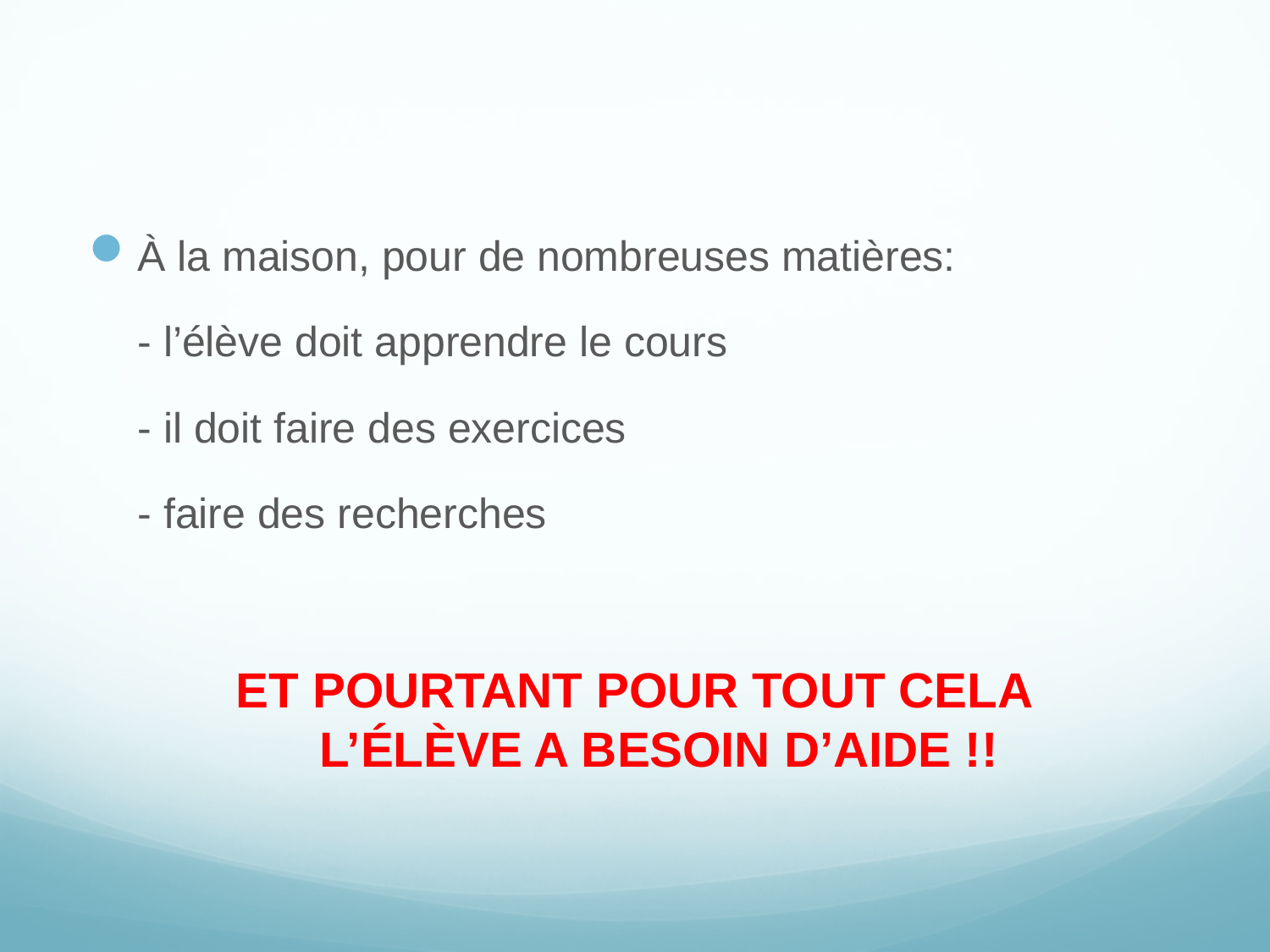

À la maison, pour de nombreuses matières:
	- l’élève doit apprendre le cours
	- il doit faire des exercices
	- faire des recherches

ET POURTANT POUR TOUT CELA
L’ÉLÈVE A BESOIN D’AIDE !!